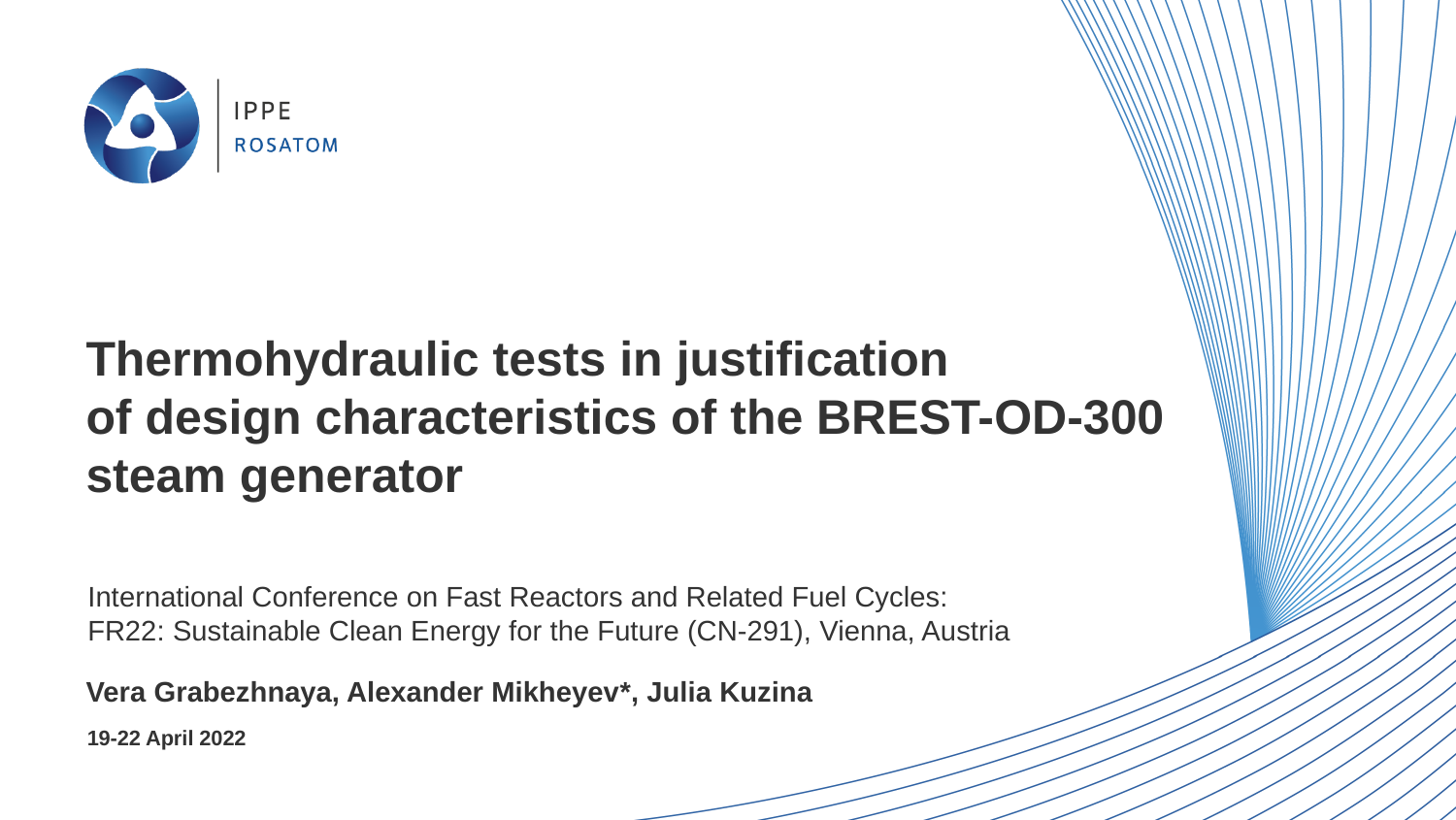

# Thermohydraulic tests in justification of design characteristics of the BREST-OD-300 steam generator
International Conference on Fast Reactors and Related Fuel Cycles:
FR22: Sustainable Clean Energy for the Future (CN-291), Vienna, Austria
Vera Grabezhnaya, Alexander Mikheyev*, Julia Kuzina
19-22 April 2022